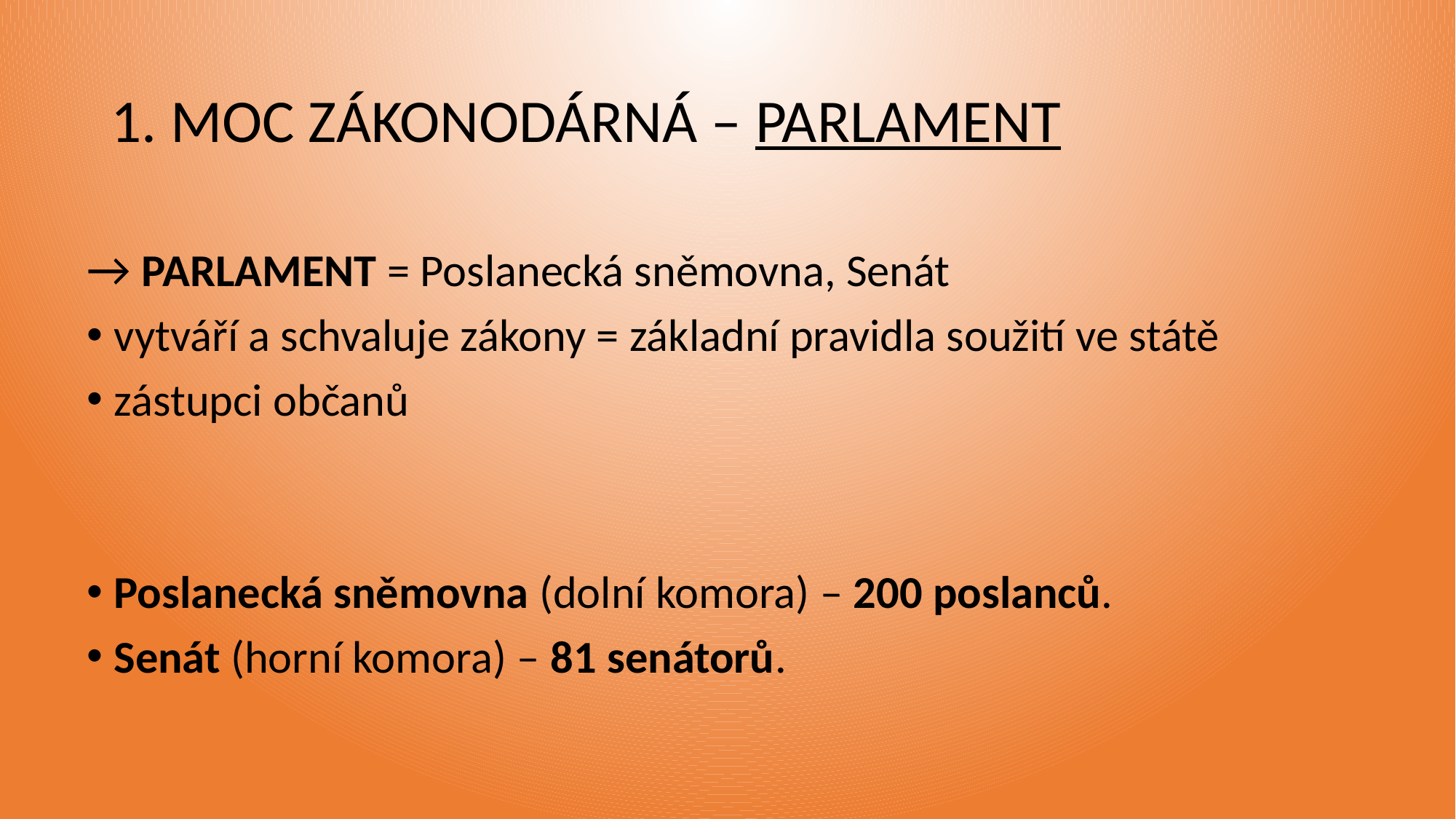

# 1. MOC ZÁKONODÁRNÁ – PARLAMENT
→ PARLAMENT = Poslanecká sněmovna, Senát
vytváří a schvaluje zákony = základní pravidla soužití ve státě
zástupci občanů

Poslanecká sněmovna (dolní komora) – 200 poslanců.
Senát (horní komora) – 81 senátorů.